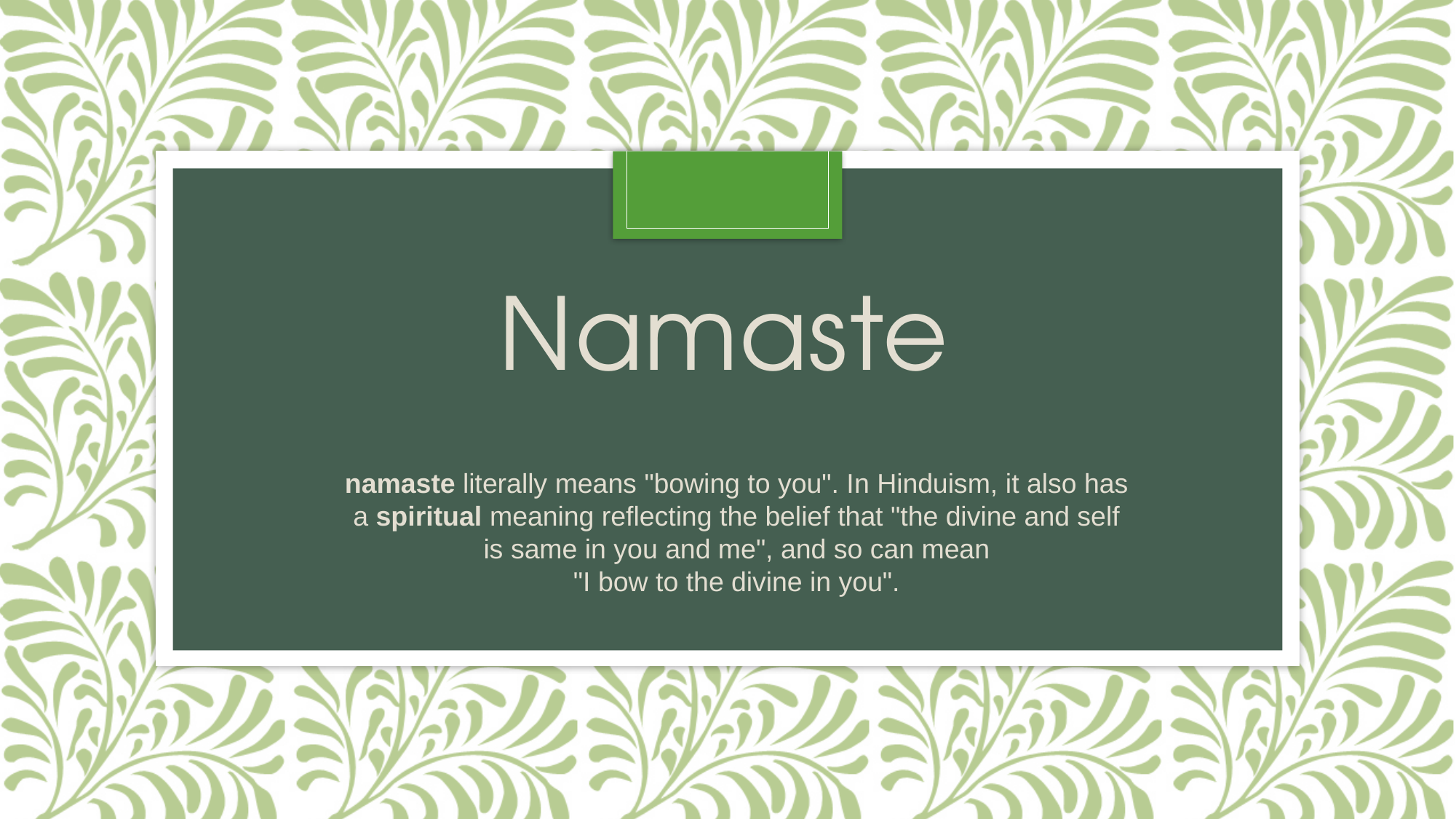

Namaste
namaste literally means "bowing to you". In Hinduism, it also has a spiritual meaning reflecting the belief that "the divine and self is same in you and me", and so can mean
"I bow to the divine in you".